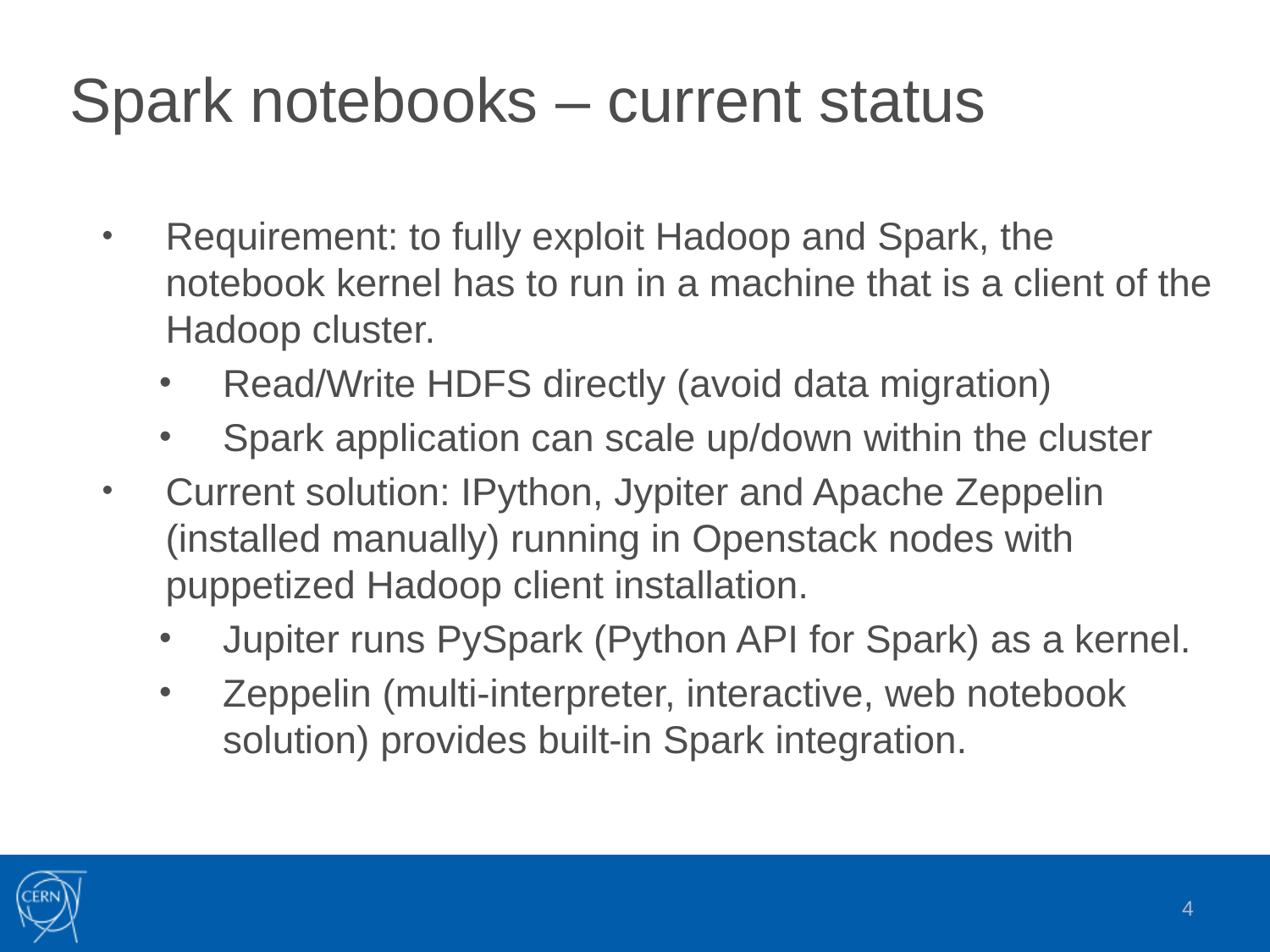

# Spark notebooks – current status

Requirement: to fully exploit Hadoop and Spark, the notebook kernel has to run in a machine that is a client of the Hadoop cluster.
Read/Write HDFS directly (avoid data migration)
Spark application can scale up/down within the cluster
Current solution: IPython, Jypiter and Apache Zeppelin (installed manually) running in Openstack nodes with puppetized Hadoop client installation.
Jupiter runs PySpark (Python API for Spark) as a kernel.
Zeppelin (multi-interpreter, interactive, web notebook solution) provides built-in Spark integration.
4